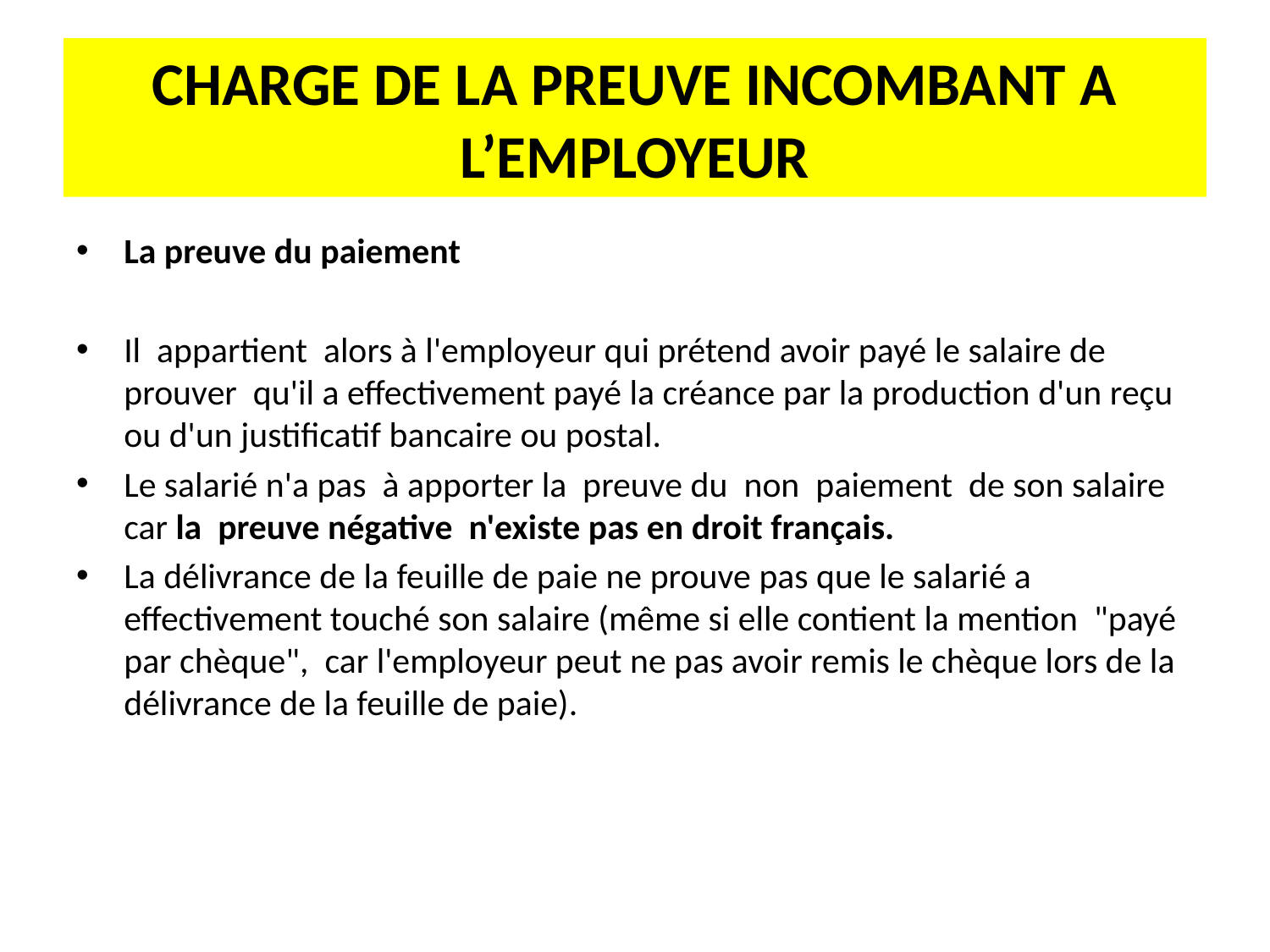

# CHARGE DE LA PREUVE INCOMBANT A L’EMPLOYEUR
La preuve du paiement

Il  appartient  alors à l'employeur qui prétend avoir payé le salaire de prouver  qu'il a effectivement payé la créance par la production d'un reçu ou d'un justificatif bancaire ou postal.
Le salarié n'a pas  à apporter la  preuve du  non  paiement  de son salaire  car la  preuve négative  n'existe pas en droit français.
La délivrance de la feuille de paie ne prouve pas que le salarié a effectivement touché son salaire (même si elle contient la mention  "payé par chèque",  car l'employeur peut ne pas avoir remis le chèque lors de la délivrance de la feuille de paie).